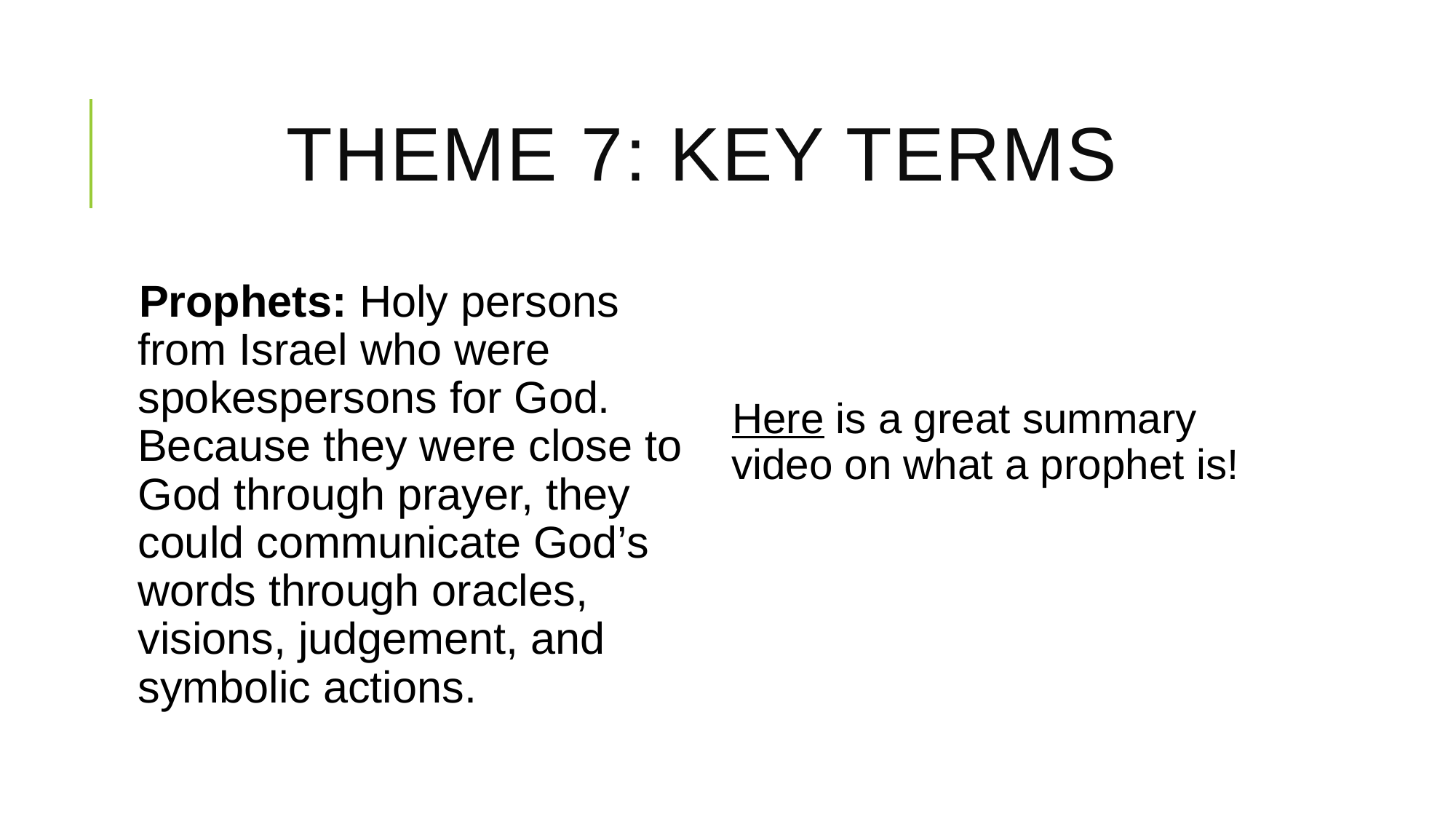

# Theme 7: key terms
Prophets: Holy persons from Israel who were spokespersons for God. Because they were close to God through prayer, they could communicate God’s words through oracles, visions, judgement, and symbolic actions.

Here is a great summary video on what a prophet is!